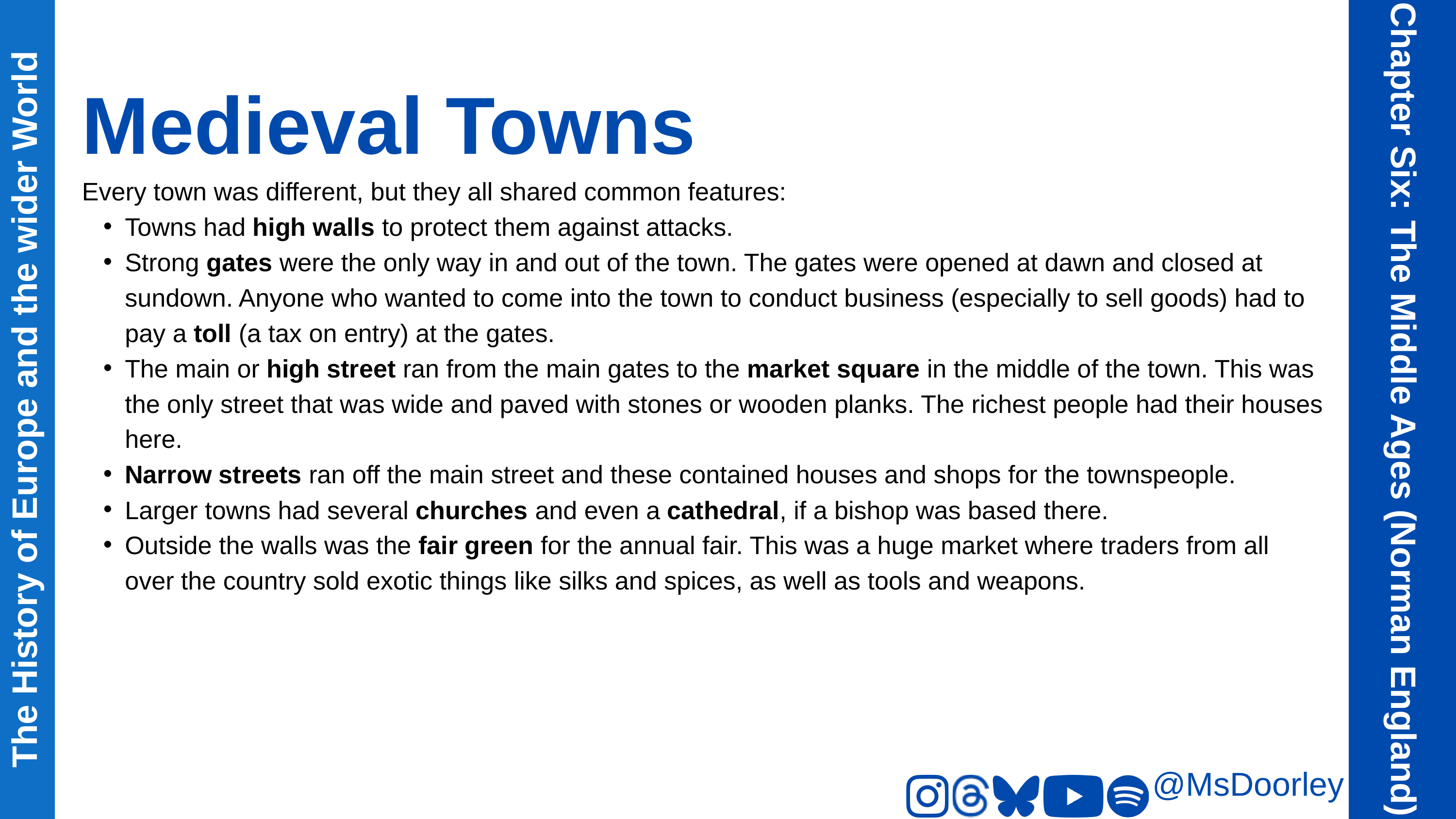

Medieval Towns
Every town was different, but they all shared common features:
Towns had high walls to protect them against attacks.
Strong gates were the only way in and out of the town. The gates were opened at dawn and closed at sundown. Anyone who wanted to come into the town to conduct business (especially to sell goods) had to pay a toll (a tax on entry) at the gates.
The main or high street ran from the main gates to the market square in the middle of the town. This was the only street that was wide and paved with stones or wooden planks. The richest people had their houses here.
Narrow streets ran off the main street and these contained houses and shops for the townspeople.
Larger towns had several churches and even a cathedral, if a bishop was based there.
Outside the walls was the fair green for the annual fair. This was a huge market where traders from all over the country sold exotic things like silks and spices, as well as tools and weapons.
The History of Europe and the wider World
Chapter Six: The Middle Ages (Norman England)

@MsDoorley